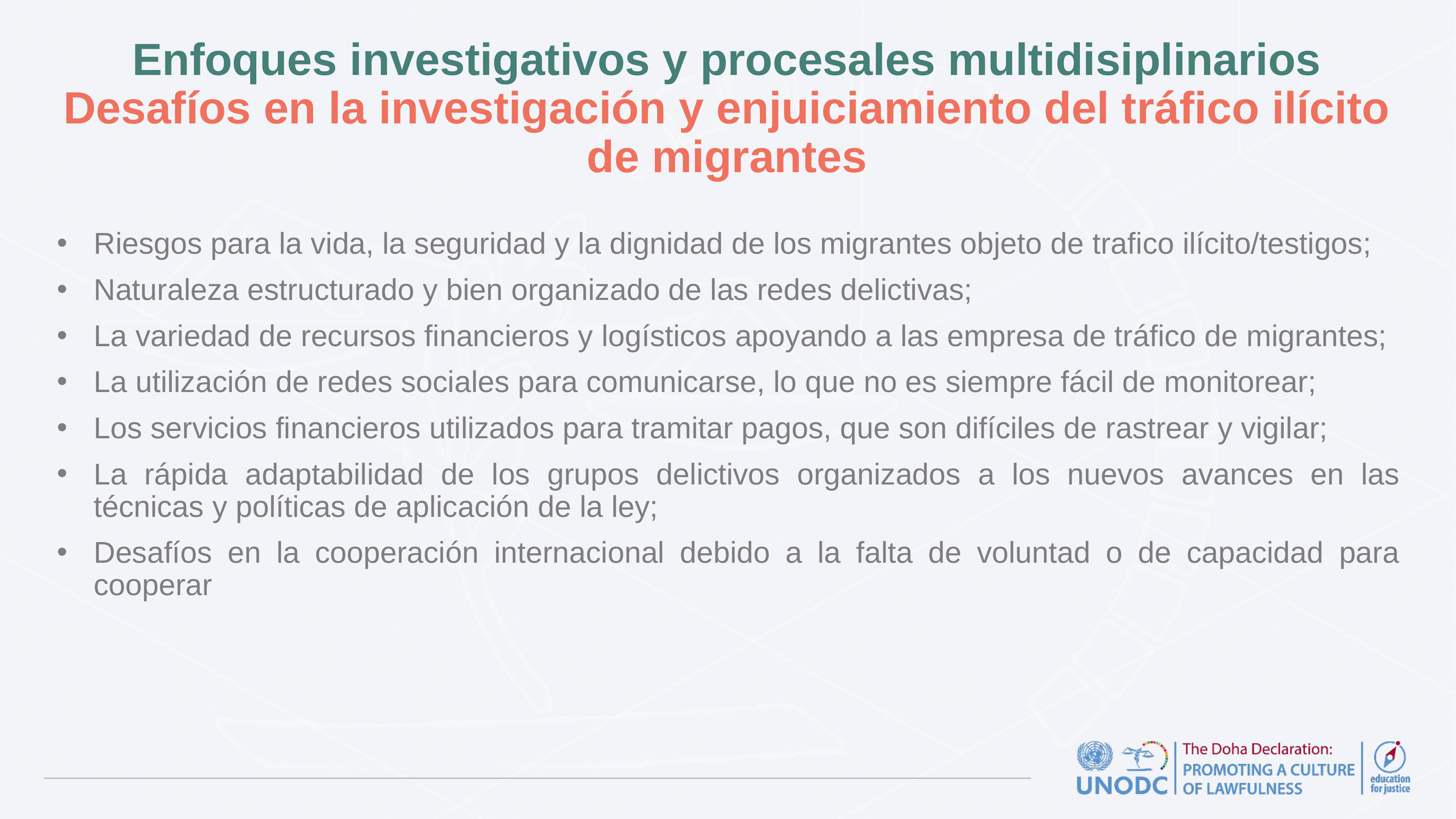

# Enfoques investigativos y procesales multidisiplinarios Desafíos en la investigación y enjuiciamiento del tráfico ilícito de migrantes
Riesgos para la vida, la seguridad y la dignidad de los migrantes objeto de trafico ilícito/testigos;
Naturaleza estructurado y bien organizado de las redes delictivas;
La variedad de recursos financieros y logísticos apoyando a las empresa de tráfico de migrantes;
La utilización de redes sociales para comunicarse, lo que no es siempre fácil de monitorear;
Los servicios financieros utilizados para tramitar pagos, que son difíciles de rastrear y vigilar;
La rápida adaptabilidad de los grupos delictivos organizados a los nuevos avances en las técnicas y políticas de aplicación de la ley;
Desafíos en la cooperación internacional debido a la falta de voluntad o de capacidad para cooperar